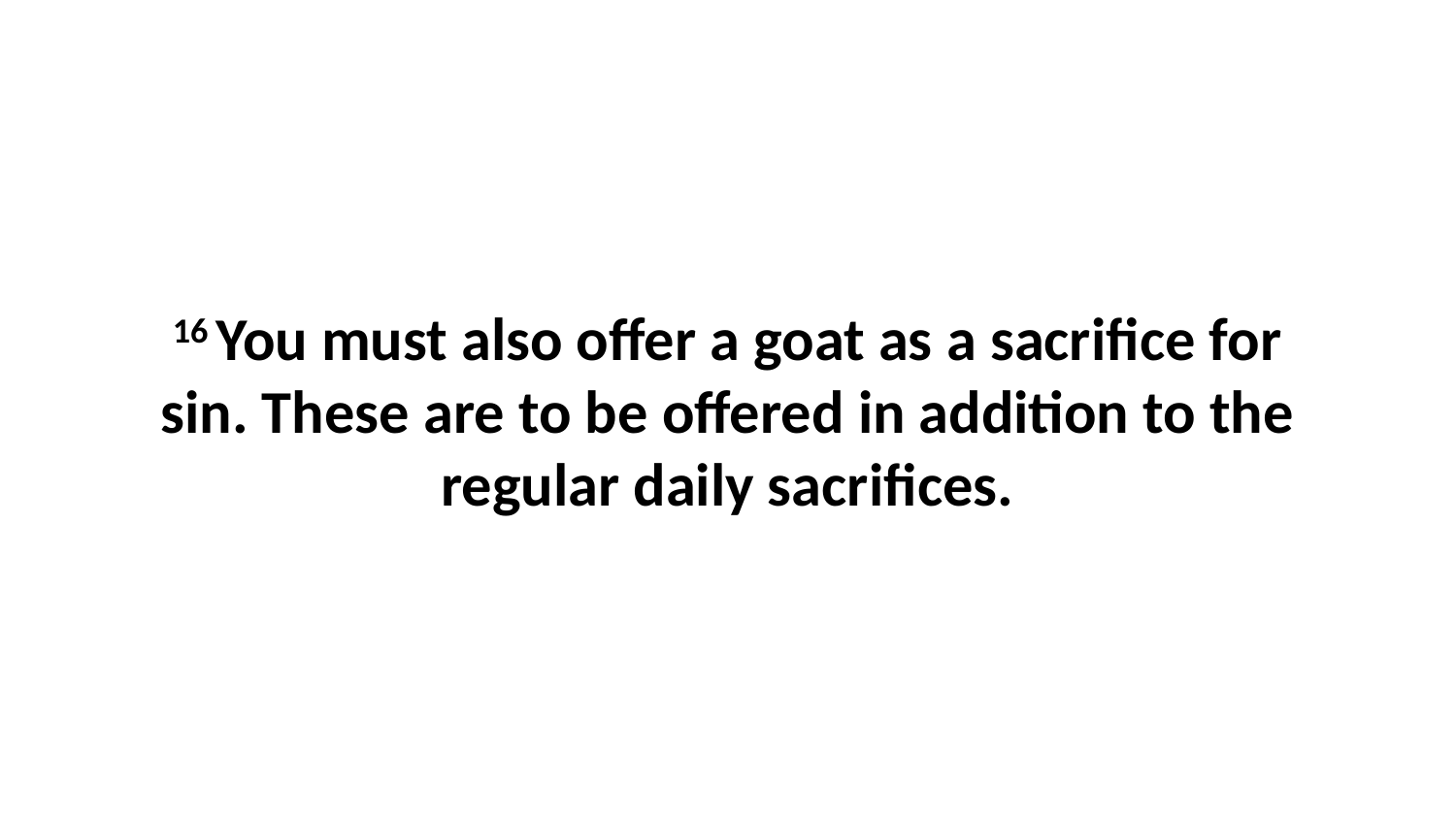

16 You must also offer a goat as a sacrifice for sin. These are to be offered in addition to the regular daily sacrifices.